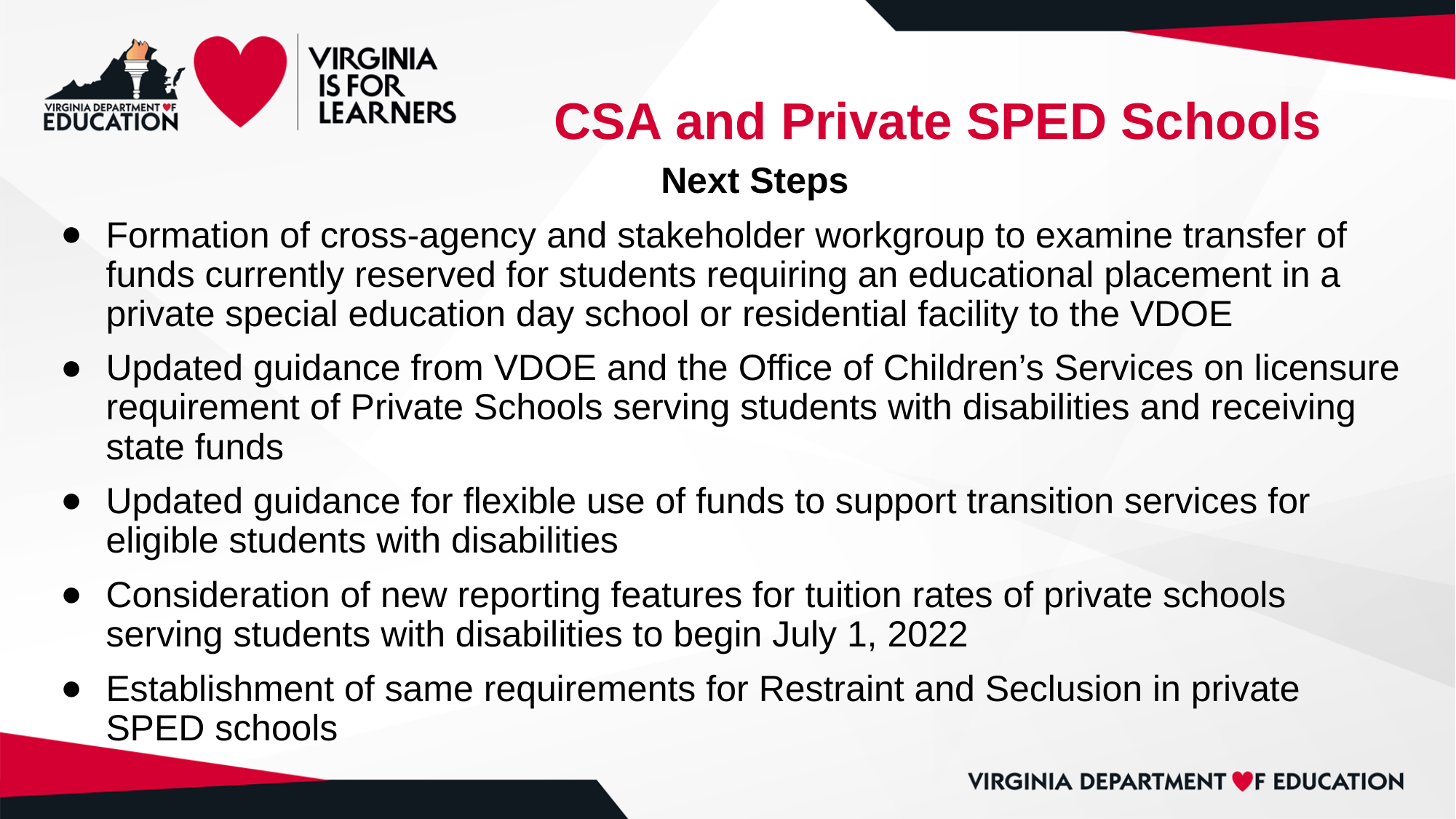

# CSA and Private SPED Schools
Next Steps
Formation of cross-agency and stakeholder workgroup to examine transfer of funds currently reserved for students requiring an educational placement in a private special education day school or residential facility to the VDOE
Updated guidance from VDOE and the Office of Children’s Services on licensure requirement of Private Schools serving students with disabilities and receiving state funds
Updated guidance for flexible use of funds to support transition services for eligible students with disabilities
Consideration of new reporting features for tuition rates of private schools serving students with disabilities to begin July 1, 2022
Establishment of same requirements for Restraint and Seclusion in private SPED schools